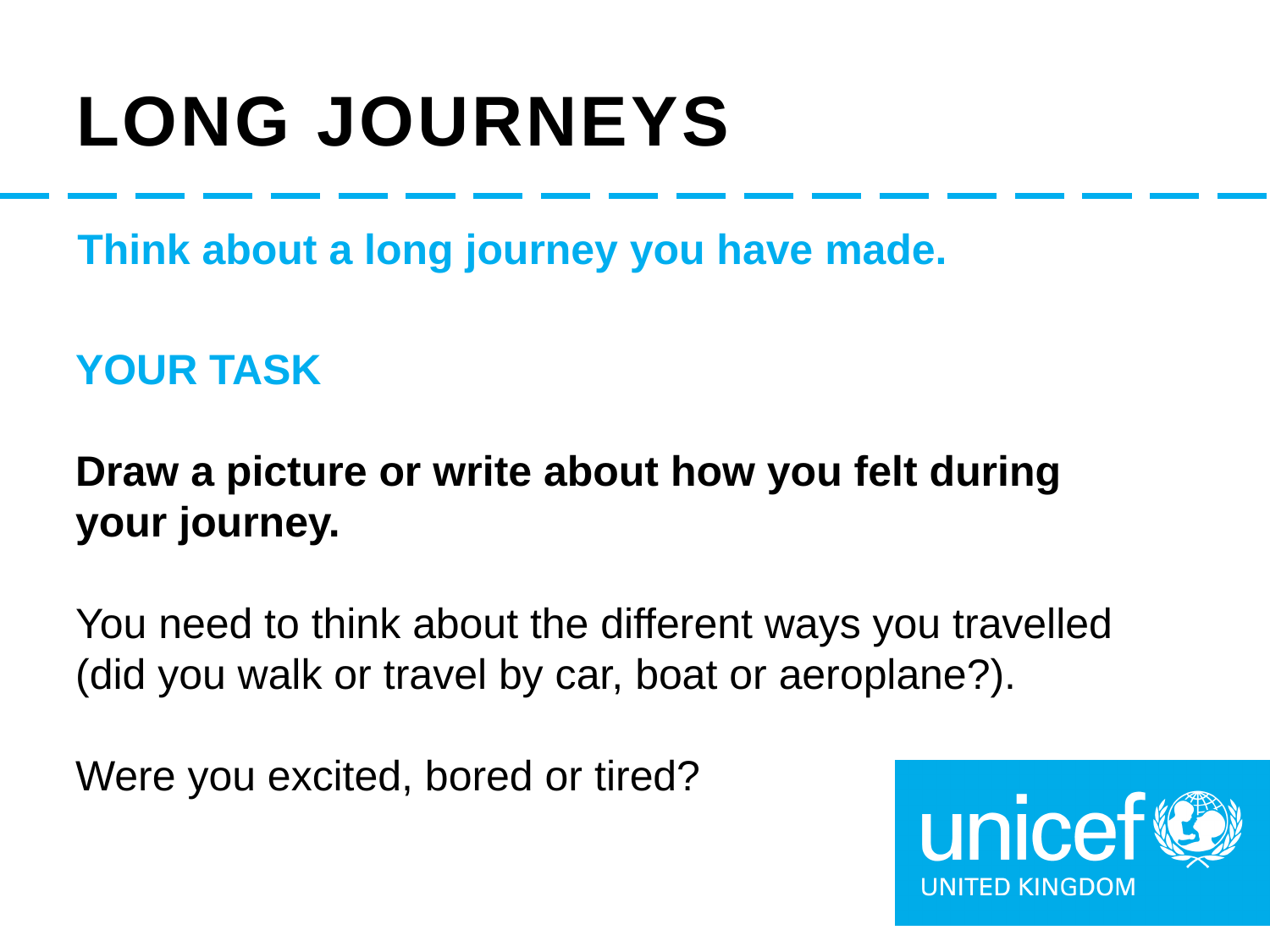

# Long Journeys
Think about a long journey you have made.
YOUR TASK

Draw a picture or write about how you felt during your journey.

You need to think about the different ways you travelled (did you walk or travel by car, boat or aeroplane?).

Were you excited, bored or tired?